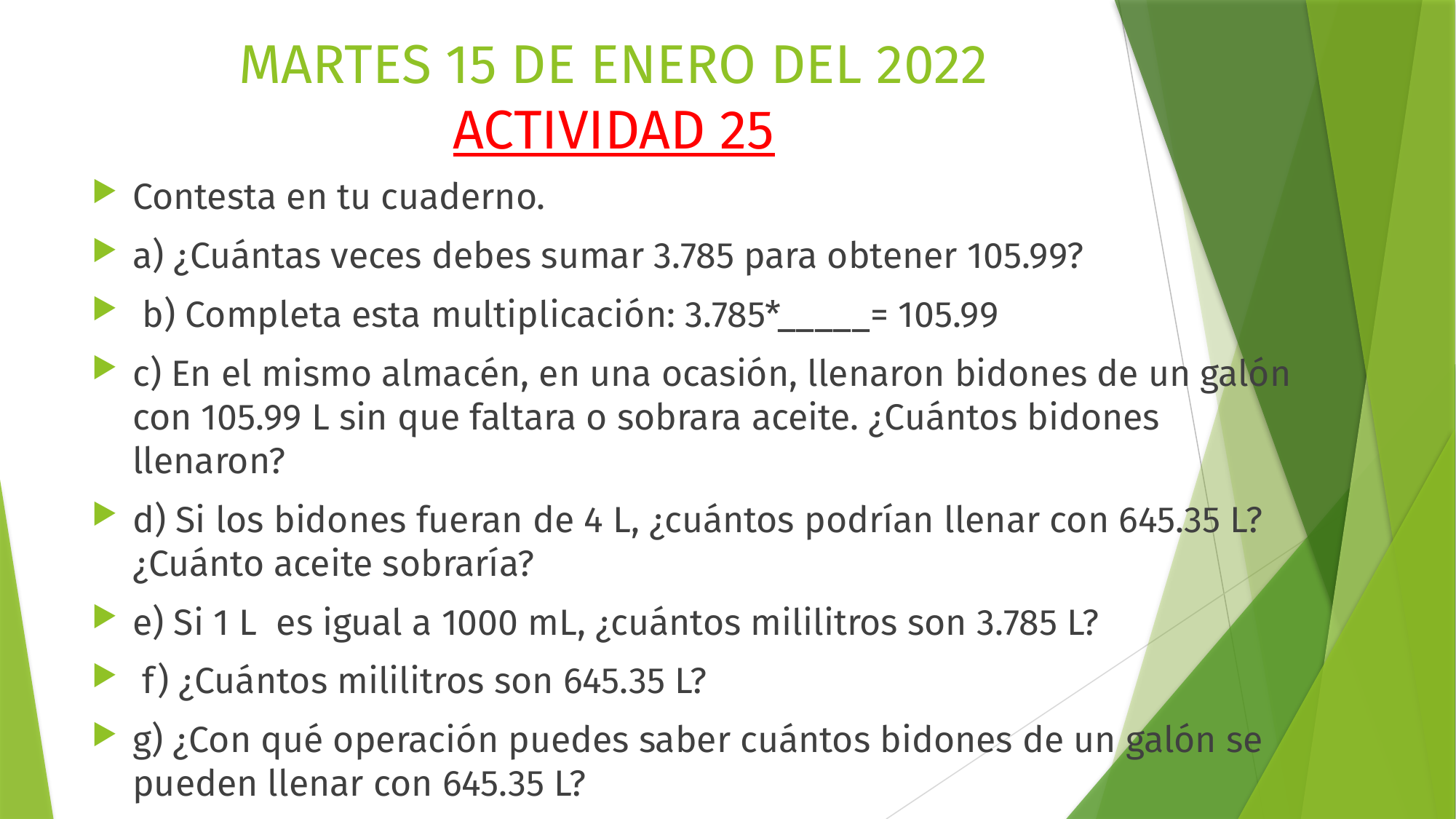

# MARTES 15 DE ENERO DEL 2022 ACTIVIDAD 25
Contesta en tu cuaderno.
a) ¿Cuántas veces debes sumar 3.785 para obtener 105.99?
 b) Completa esta multiplicación: 3.785*_____= 105.99
c) En el mismo almacén, en una ocasión, llenaron bidones de un galón con 105.99 L sin que faltara o sobrara aceite. ¿Cuántos bidones llenaron?
d) Si los bidones fueran de 4 L, ¿cuántos podrían llenar con 645.35 L? ¿Cuánto aceite sobraría?
e) Si 1 L  es igual a 1000 mL, ¿cuántos mililitros son 3.785 L?
 f) ¿Cuántos mililitros son 645.35 L?
g) ¿Con qué operación puedes saber cuántos bidones de un galón se pueden llenar con 645.35 L?